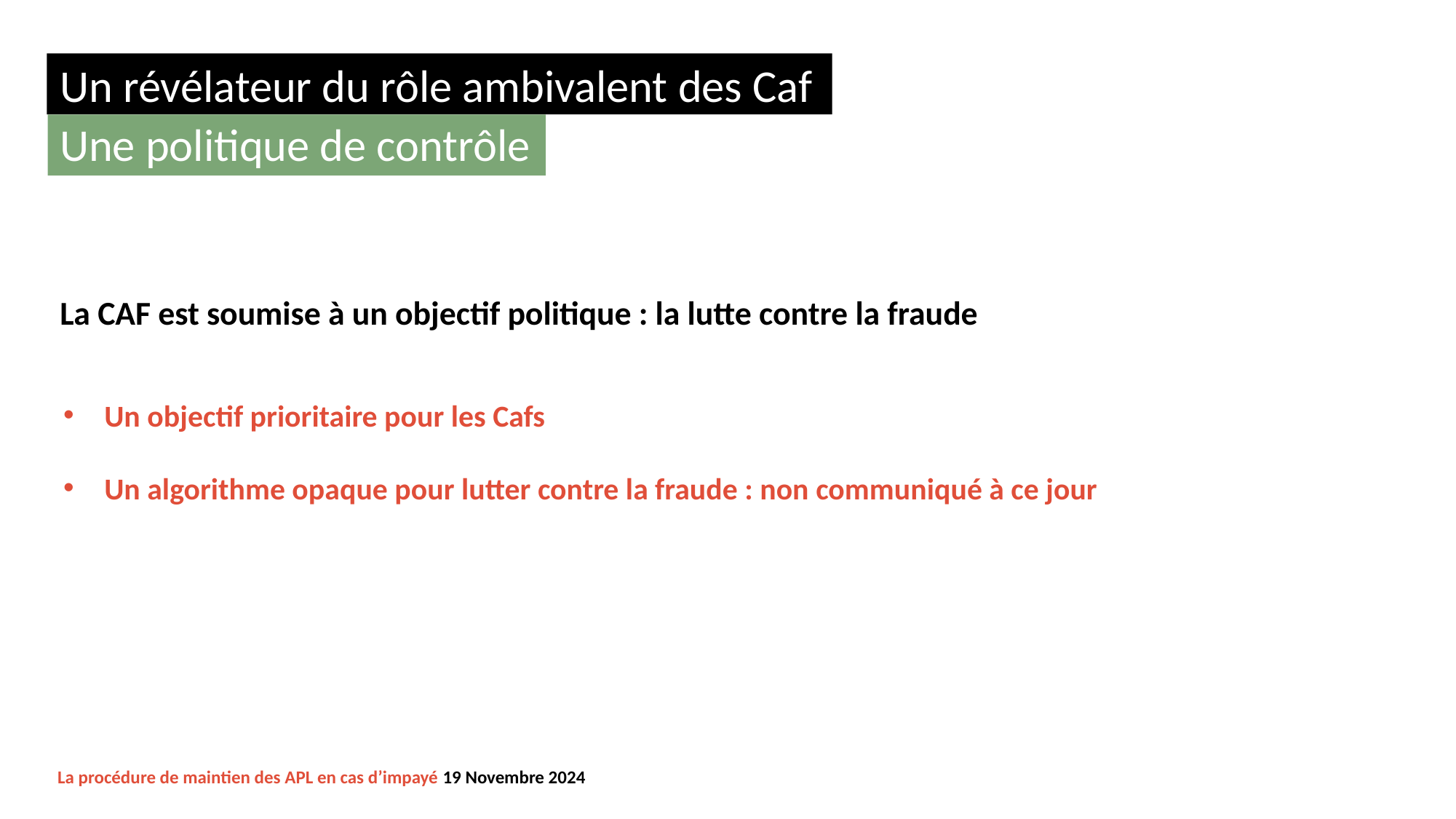

Un révélateur du rôle ambivalent des Caf

Une politique de contrôle
La CAF est soumise à un objectif politique : la lutte contre la fraude
Un objectif prioritaire pour les Cafs

Un algorithme opaque pour lutter contre la fraude : non communiqué à ce jour

La procédure de maintien des APL en cas d’impayé 19 Novembre 2024